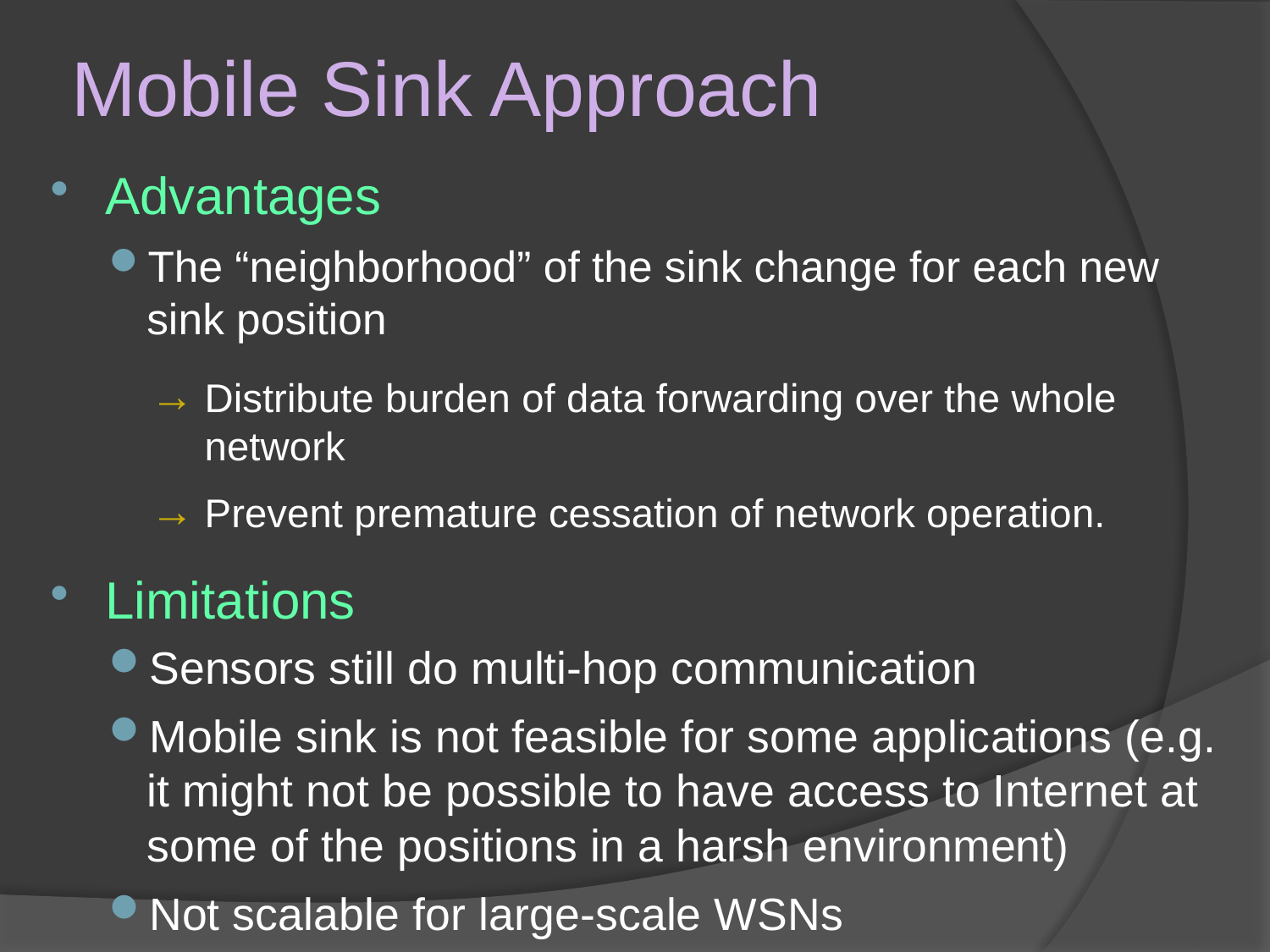

# Mobile Sink Approach
Advantages
The “neighborhood” of the sink change for each new sink position
Distribute burden of data forwarding over the whole network
Prevent premature cessation of network operation.
Limitations
Sensors still do multi-hop communication
Mobile sink is not feasible for some applications (e.g. it might not be possible to have access to Internet at some of the positions in a harsh environment)
Not scalable for large-scale WSNs